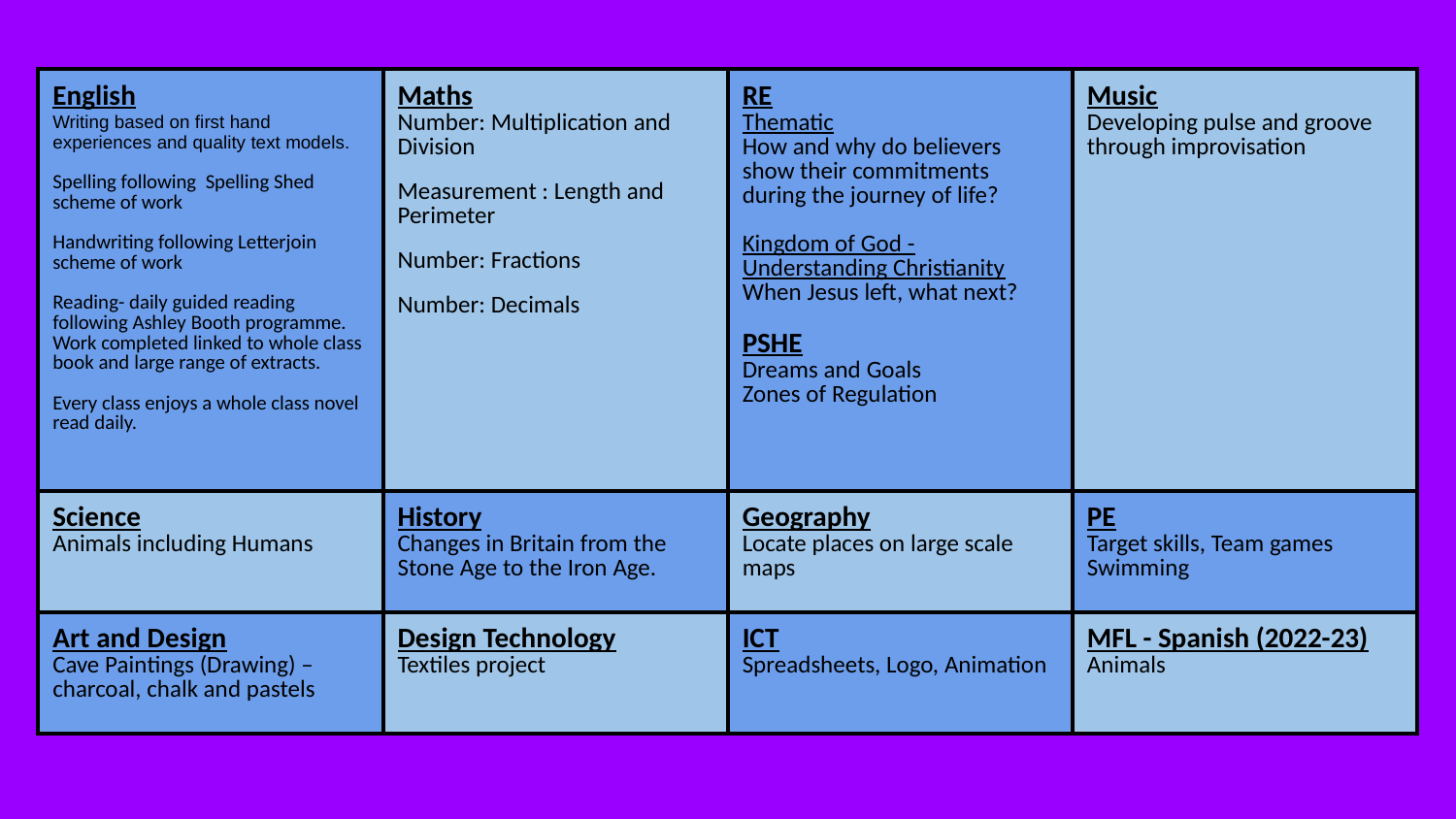

| English Writing based on first hand experiences and quality text models. Spelling following Spelling Shed scheme of work Handwriting following Letterjoin scheme of work Reading- daily guided reading following Ashley Booth programme. Work completed linked to whole class book and large range of extracts. Every class enjoys a whole class novel read daily. | Maths Number: Multiplication and Division Measurement : Length and Perimeter Number: Fractions Number: Decimals | RE Thematic How and why do believers show their commitments during the journey of life? Kingdom of God - Understanding Christianity When Jesus left, what next? PSHE Dreams and Goals Zones of Regulation | Music Developing pulse and groove through improvisation |
| --- | --- | --- | --- |
| Science Animals including Humans | History Changes in Britain from the Stone Age to the Iron Age. | Geography Locate places on large scale maps | PE Target skills, Team games Swimming |
| Art and Design Cave Paintings (Drawing) – charcoal, chalk and pastels | Design Technology Textiles project | ICT Spreadsheets, Logo, Animation | MFL - Spanish (2022-23) Animals |